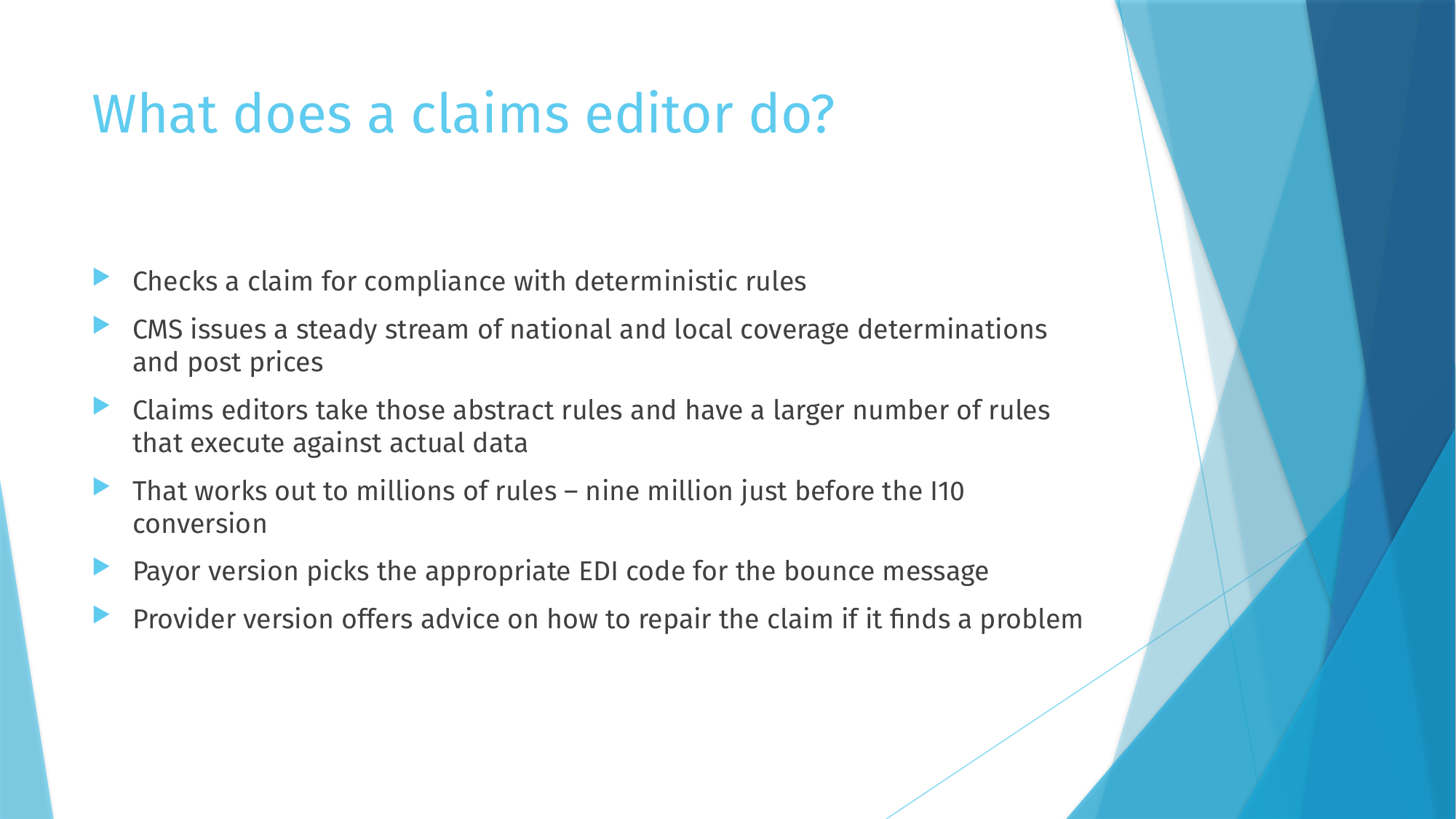

# What does a claims editor do?
Checks a claim for compliance with deterministic rules
CMS issues a steady stream of national and local coverage determinations and post prices
Claims editors take those abstract rules and have a larger number of rules that execute against actual data
That works out to millions of rules – nine million just before the I10 conversion
Payor version picks the appropriate EDI code for the bounce message
Provider version offers advice on how to repair the claim if it finds a problem